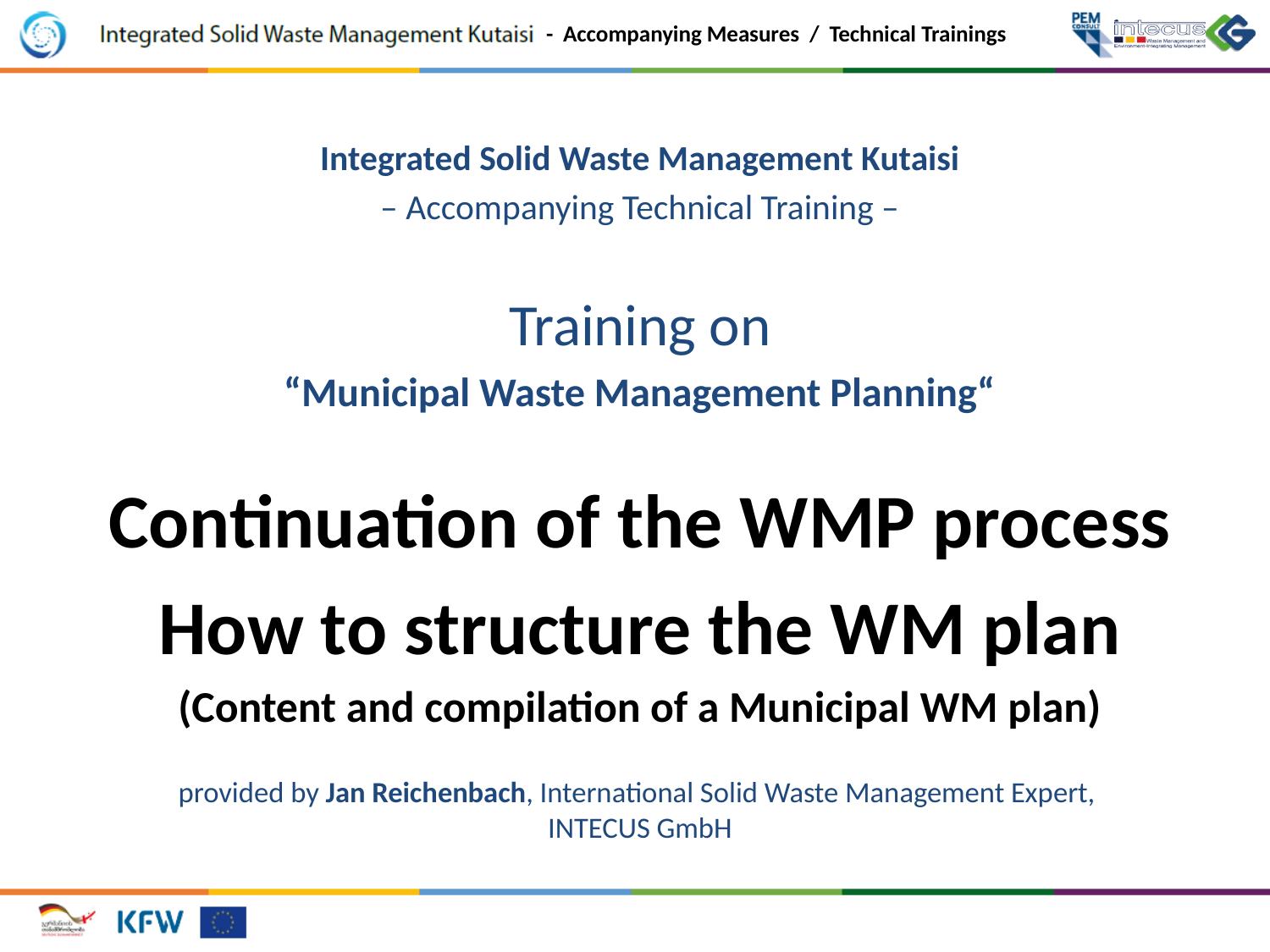

Integrated Solid Waste Management Kutaisi
– Accompanying Technical Training –

Training on
“Municipal Waste Management Planning“
Continuation of the WMP process
How to structure the WM plan
(Content and compilation of a Municipal WM plan)

provided by Jan Reichenbach, International Solid Waste Management Expert,
INTECUS GmbH